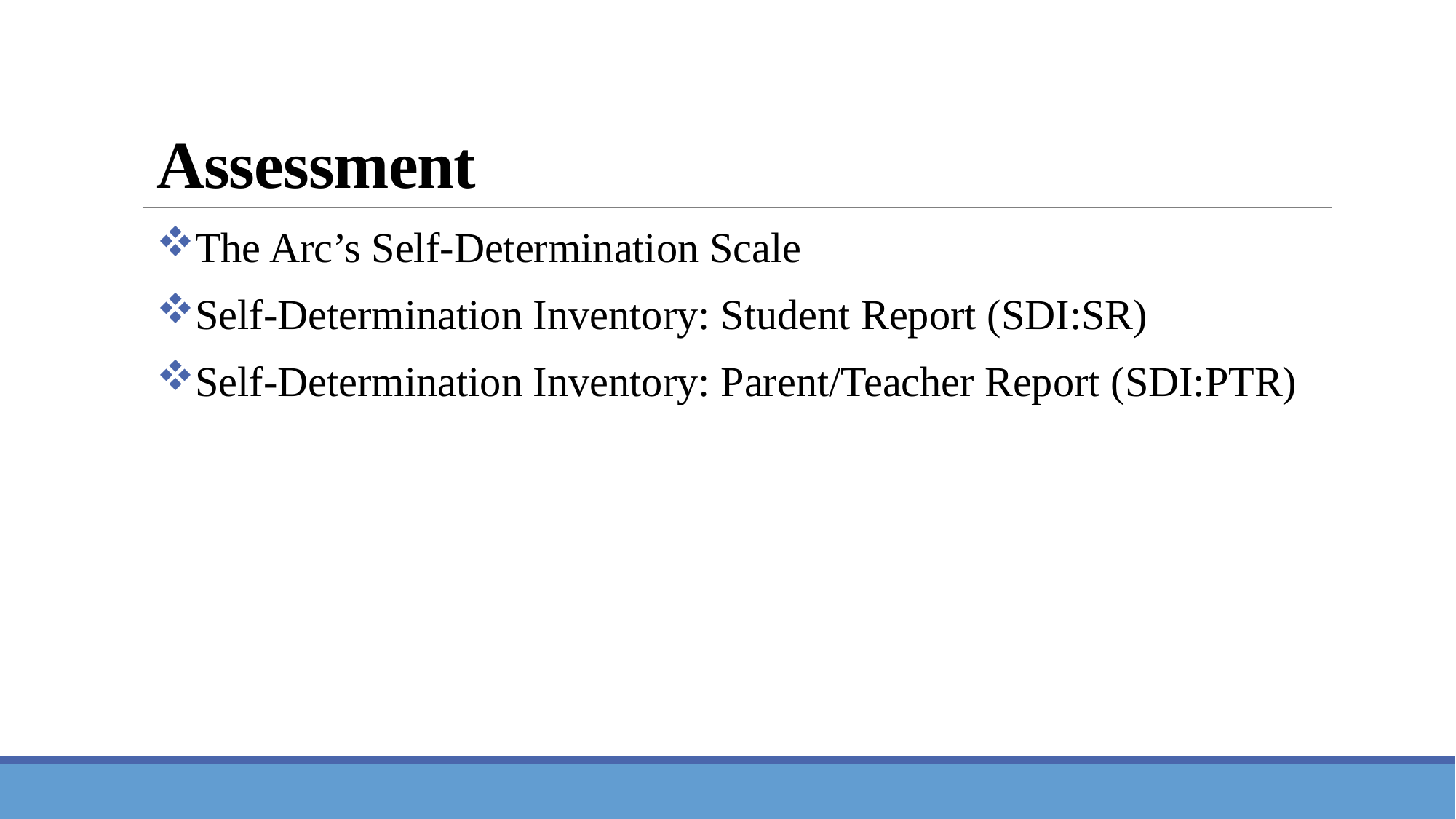

# Assessment
The Arc’s Self-Determination Scale
Self-Determination Inventory: Student Report (SDI:SR)
Self-Determination Inventory: Parent/Teacher Report (SDI:PTR)